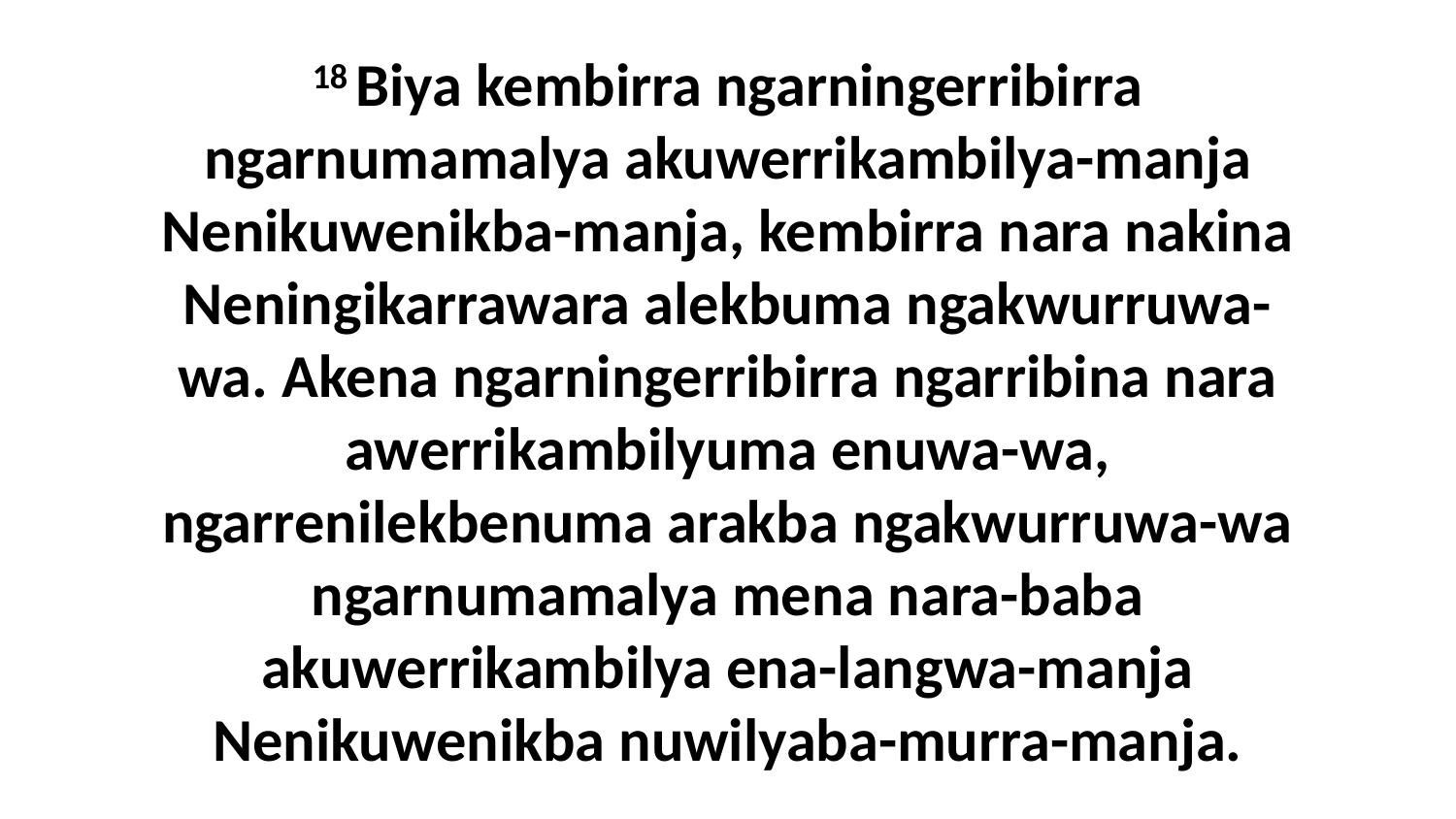

18 Biya kembirra ngarningerribirra ngarnumamalya akuwerrikambilya-manja Nenikuwenikba-manja, kembirra nara nakina Neningikarrawara alekbuma ngakwurruwa-wa. Akena ngarningerribirra ngarribina nara awerrikambilyuma enuwa-wa, ngarrenilekbenuma arakba ngakwurruwa-wa ngarnumamalya mena nara-baba akuwerrikambilya ena-langwa-manja Nenikuwenikba nuwilyaba-murra-manja.